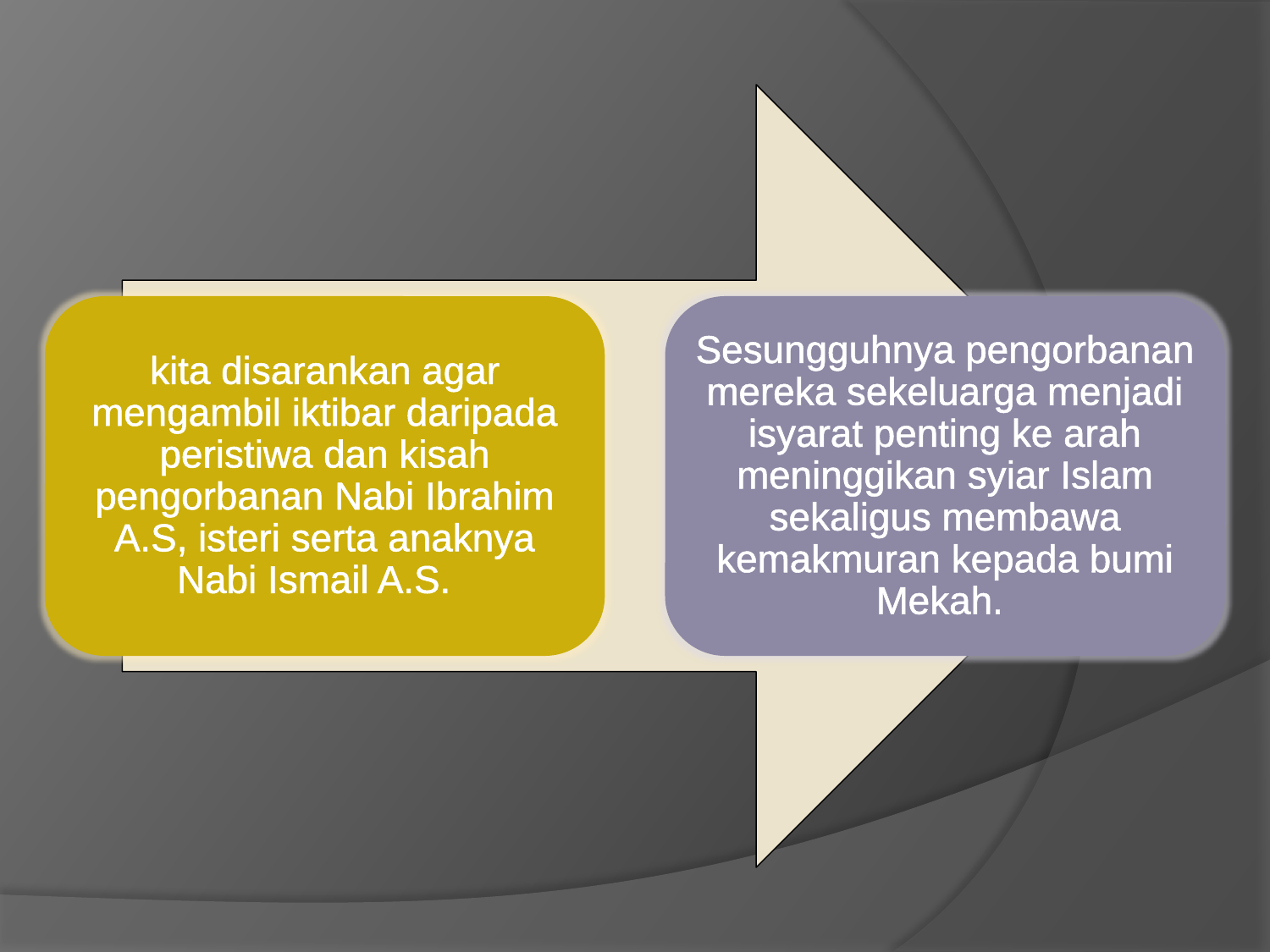

kita disarankan agar mengambil iktibar daripada peristiwa dan kisah pengorbanan Nabi Ibrahim A.S, isteri serta anaknya Nabi Ismail A.S.
Sesungguhnya pengorbanan mereka sekeluarga menjadi isyarat penting ke arah meninggikan syiar Islam sekaligus membawa kemakmuran kepada bumi Mekah.